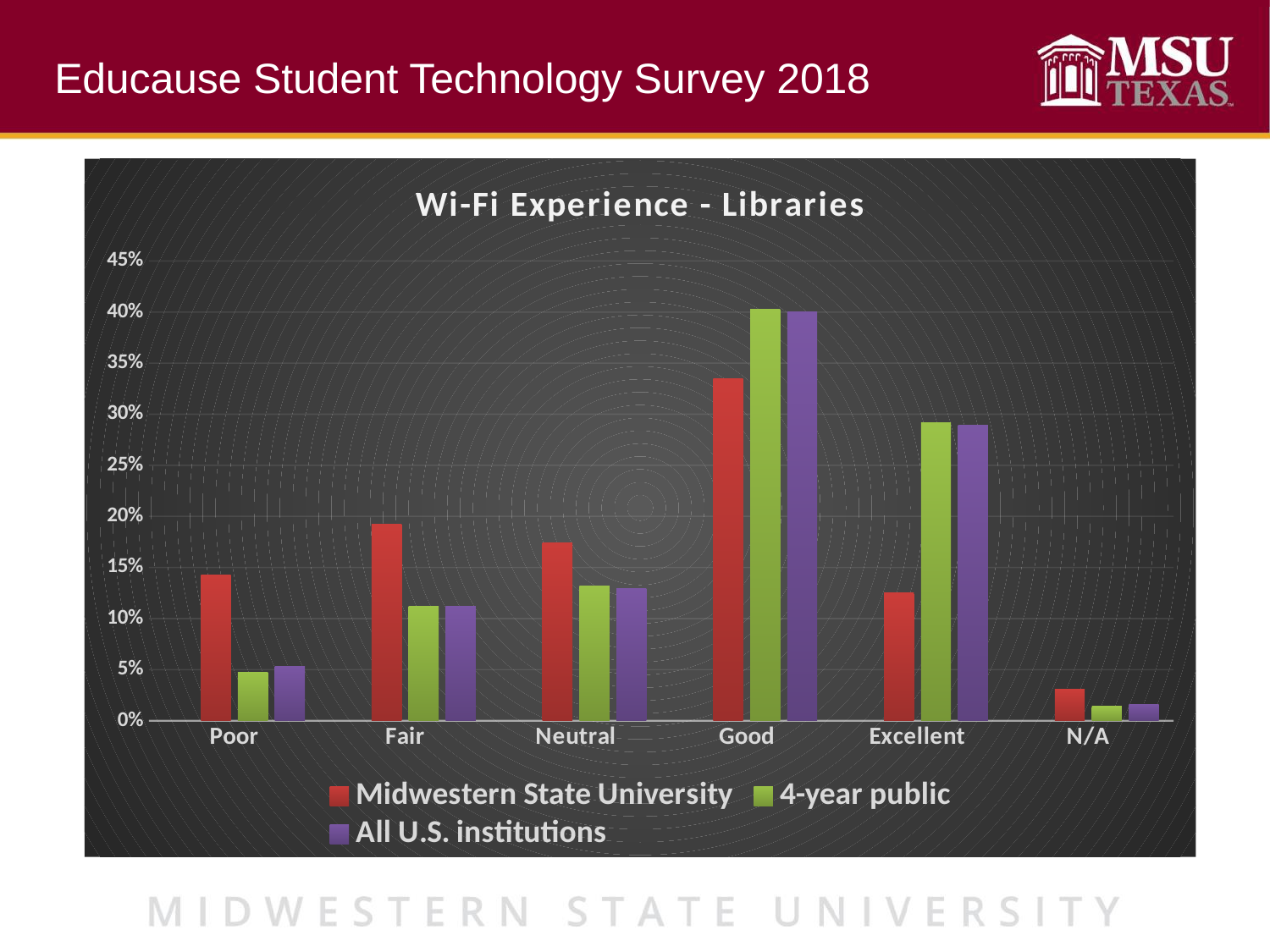

Educause Student Technology Survey 2018

### Chart: Wi-Fi Experience - Libraries

| Category |  | Midwestern State University | 4-year public | All U.S. institutions |
|---|---|---|---|---|
| Poor | None | 0.142857142857143 | 0.0477354461676781 | 0.0529339681391751 |
| Fair | None | 0.191964285714286 | 0.111991458754776 | 0.11237670503626 |
| Neutral | None | 0.174107142857143 | 0.132248819959541 | 0.129632977761707 |
| Good | None | 0.334821428571428 | 0.402562373567094 | 0.399847325177284 |
| Excellent | None | 0.125 | 0.291582378062486 | 0.289358966632516 |
| N/A | None | 0.03125 | 0.0138795234884244 | 0.0158500572530585 |

### Chart: How Many Internet Capable Device Do You Own?

| Category |
|---|